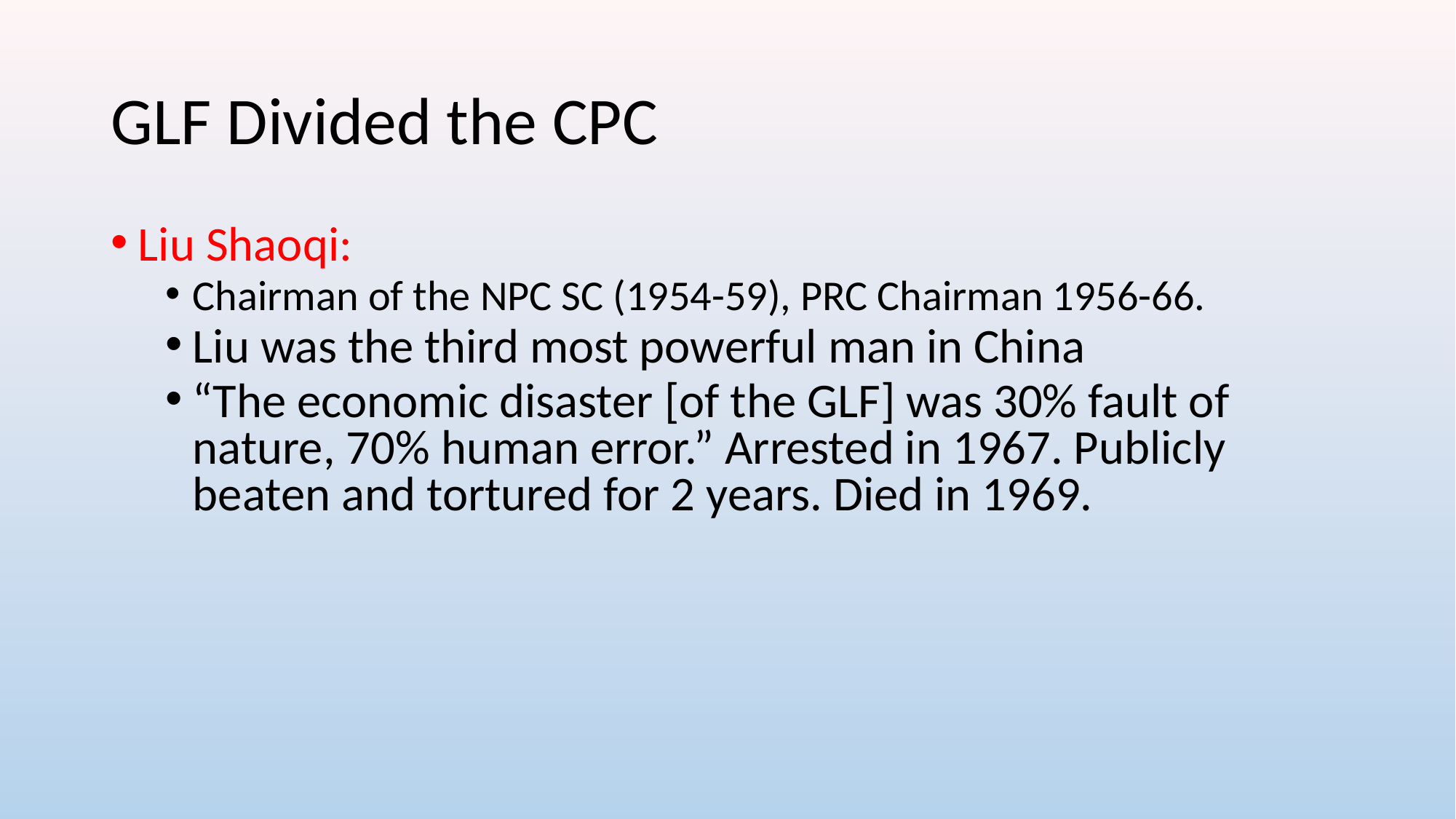

# GLF Divided the CPC
Liu Shaoqi:
Chairman of the NPC SC (1954-59), PRC Chairman 1956-66.
Liu was the third most powerful man in China
“The economic disaster [of the GLF] was 30% fault of nature, 70% human error.” Arrested in 1967. Publicly beaten and tortured for 2 years. Died in 1969.